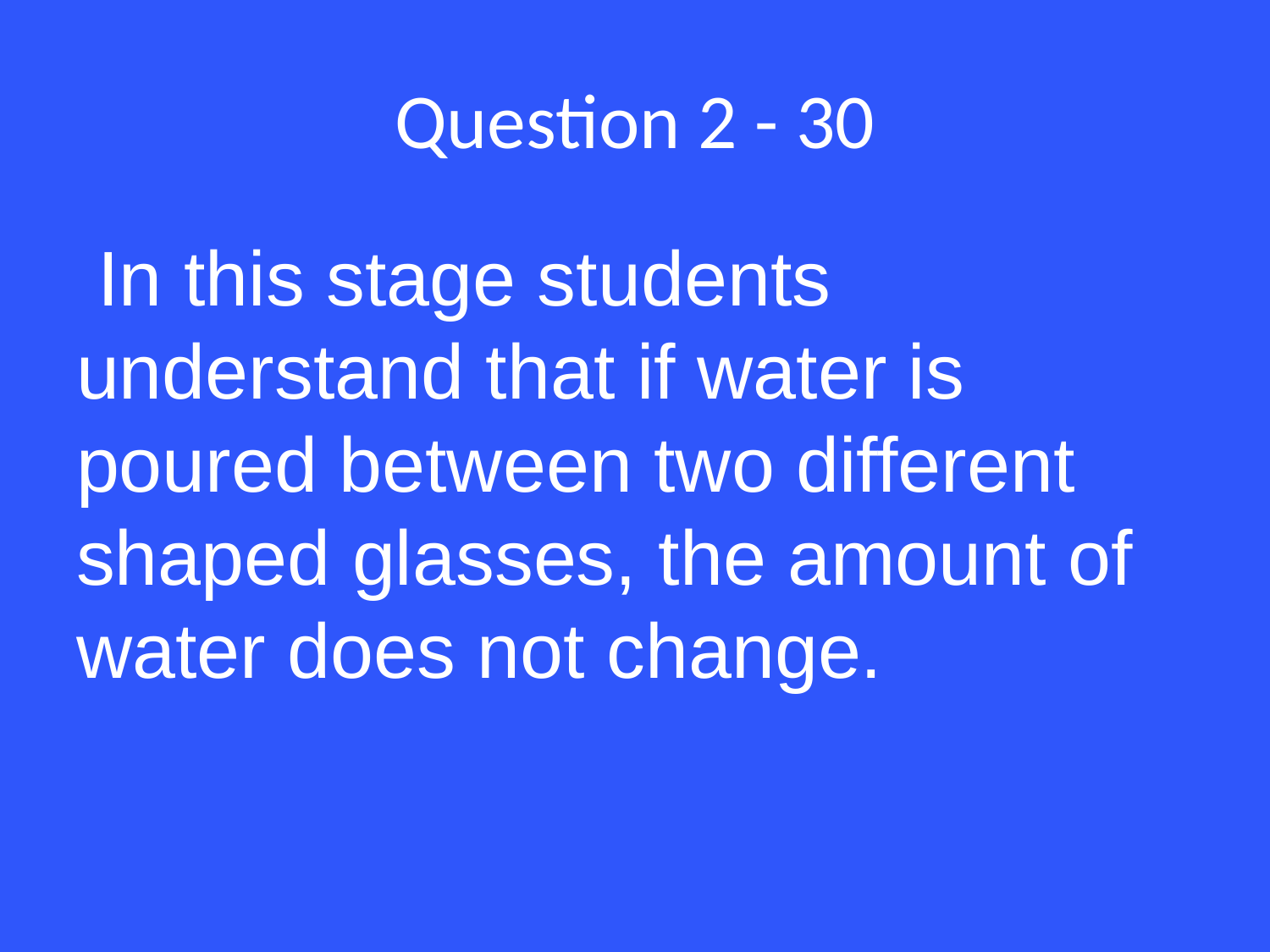

# Question 2 - 30
 In this stage students understand that if water is poured between two different shaped glasses, the amount of water does not change.